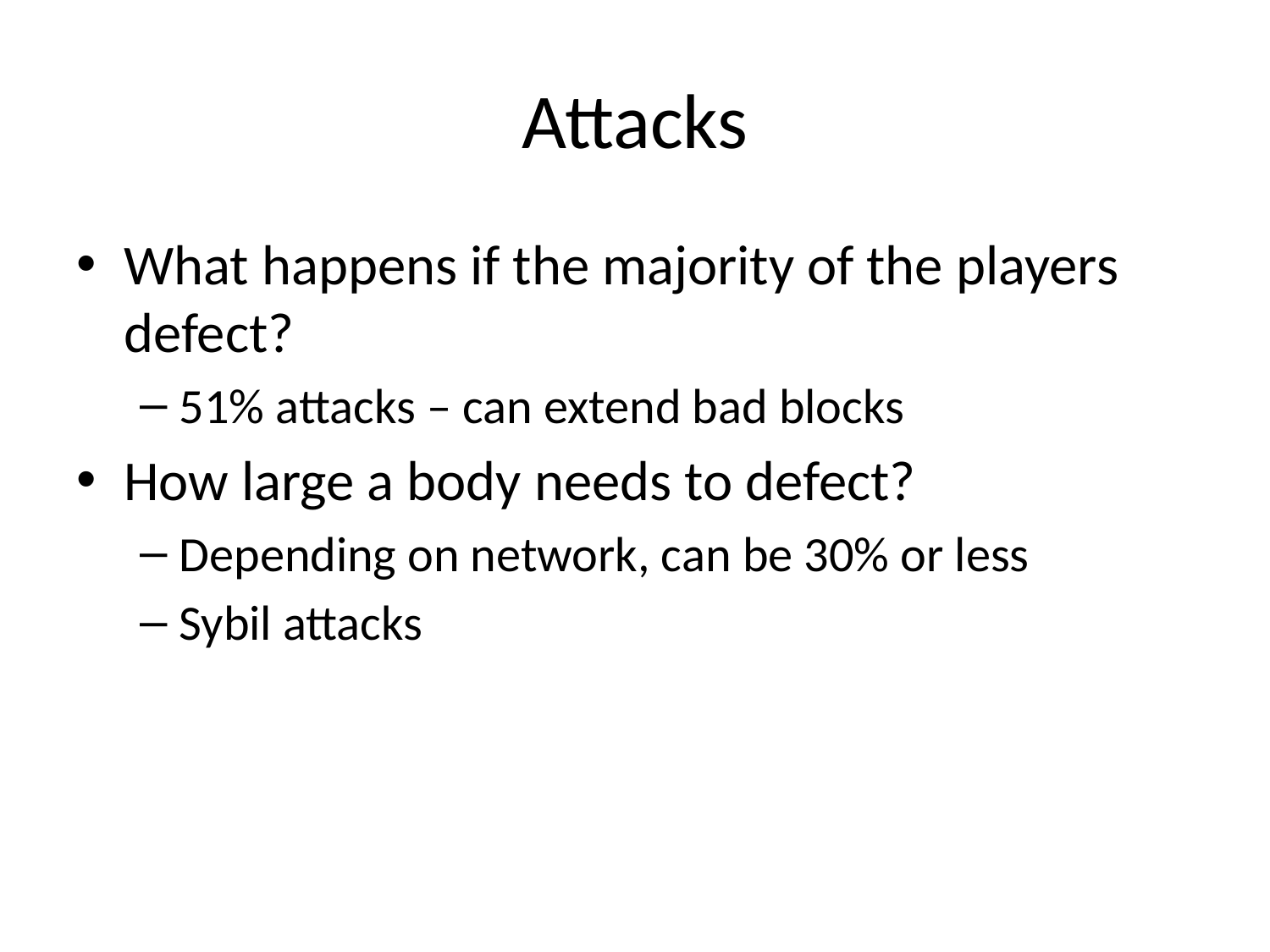

# Attacks
What happens if the majority of the players defect?
51% attacks – can extend bad blocks
How large a body needs to defect?
Depending on network, can be 30% or less
Sybil attacks